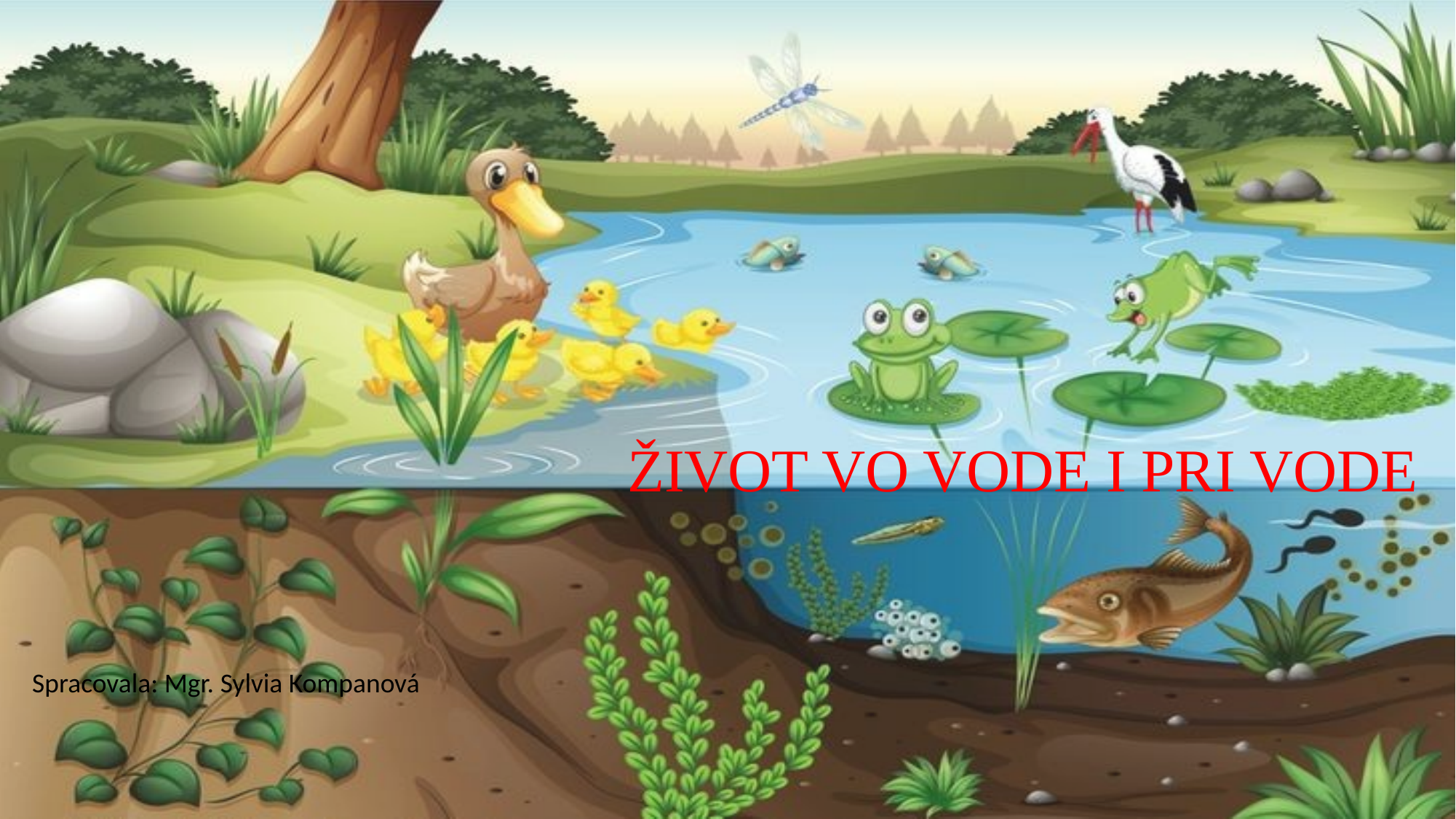

ŽIVOT VO VODE I PRI VODE
Spracovala: Mgr. Sylvia Kompanová